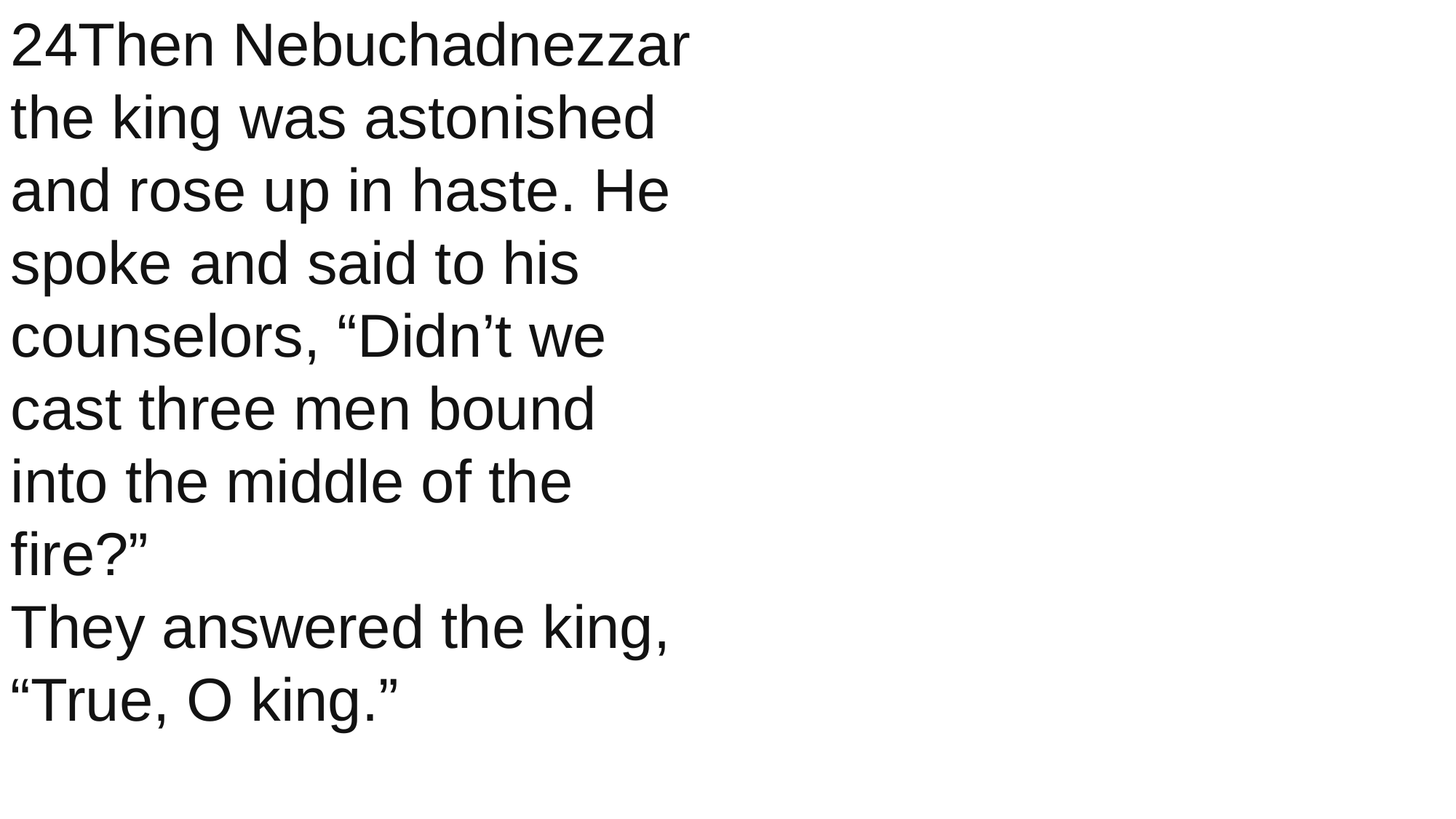

24Then Nebuchadnezzar the king was astonished and rose up in haste. He spoke and said to his counselors, “Didn’t we cast three men bound into the middle of the fire?”
They answered the king, “True, O king.”

 John